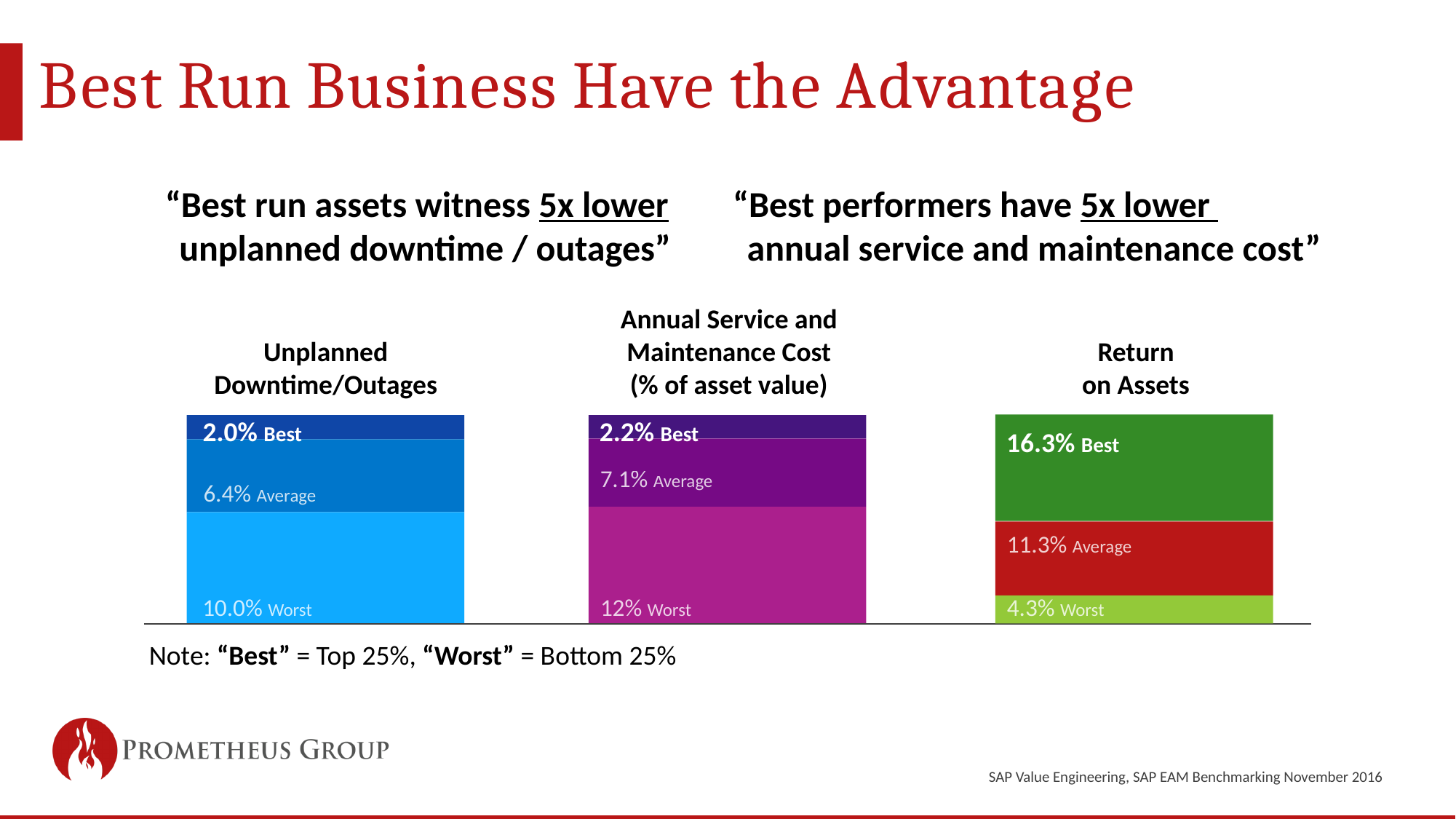

Best Run Business Have the Advantage
“Best run assets witness 5x lower unplanned downtime / outages”
“Best performers have 5x lower
annual service and maintenance cost”
Annual Service and Maintenance Cost
(% of asset value)
Unplanned
Downtime/Outages
Return
on Assets
2.0% Best
2.2% Best

16.3% Best
7.1% Average
6.4% Average
11.3% Average
10.0% Worst
12% Worst
4.3% Worst
Note: “Best” = Top 25%, “Worst” = Bottom 25%
SAP Value Engineering, SAP EAM Benchmarking November 2016